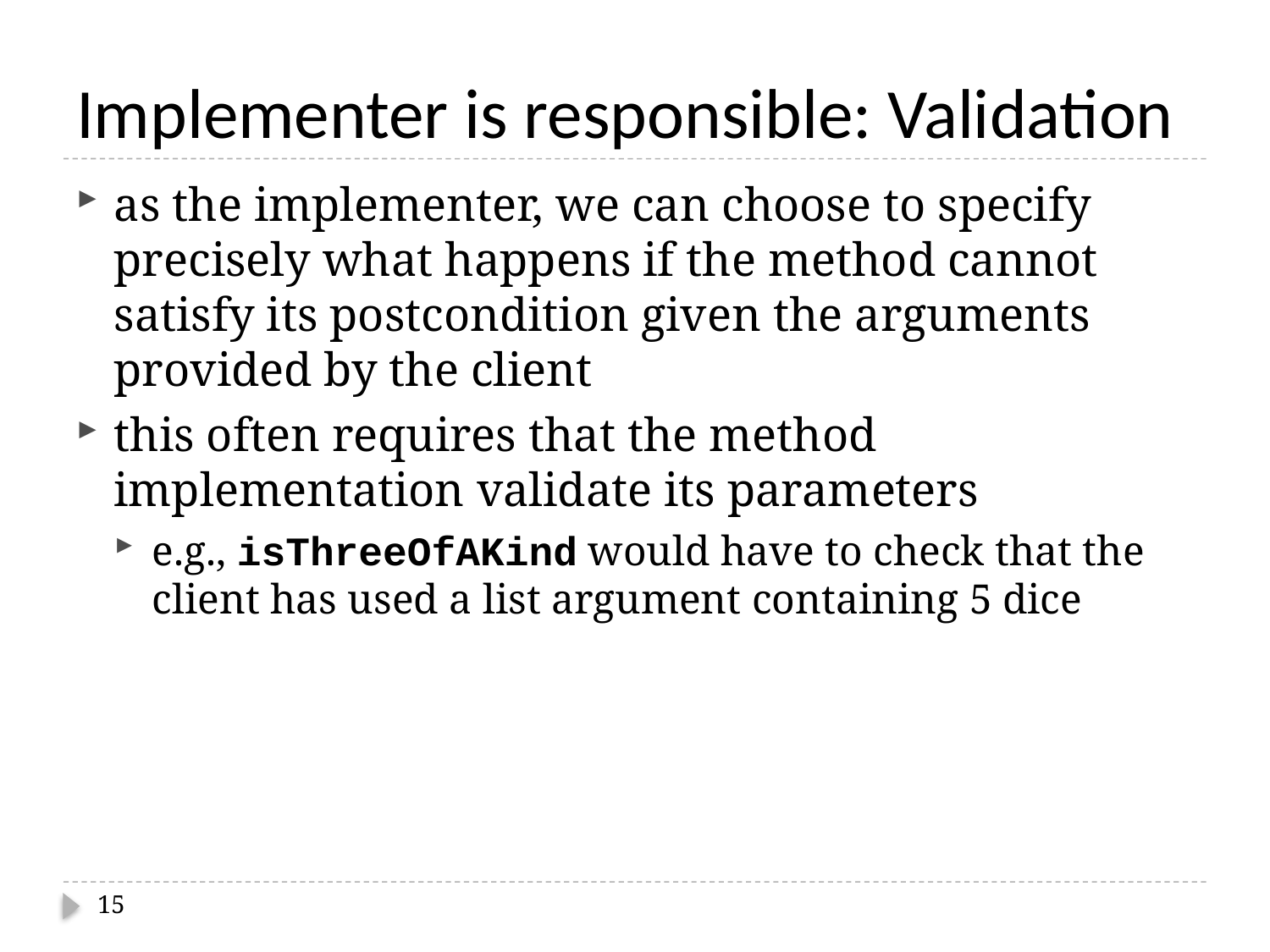

# Implementer is responsible: Validation
as the implementer, we can choose to specify precisely what happens if the method cannot satisfy its postcondition given the arguments provided by the client
this often requires that the method implementation validate its parameters
e.g., isThreeOfAKind would have to check that the client has used a list argument containing 5 dice
15